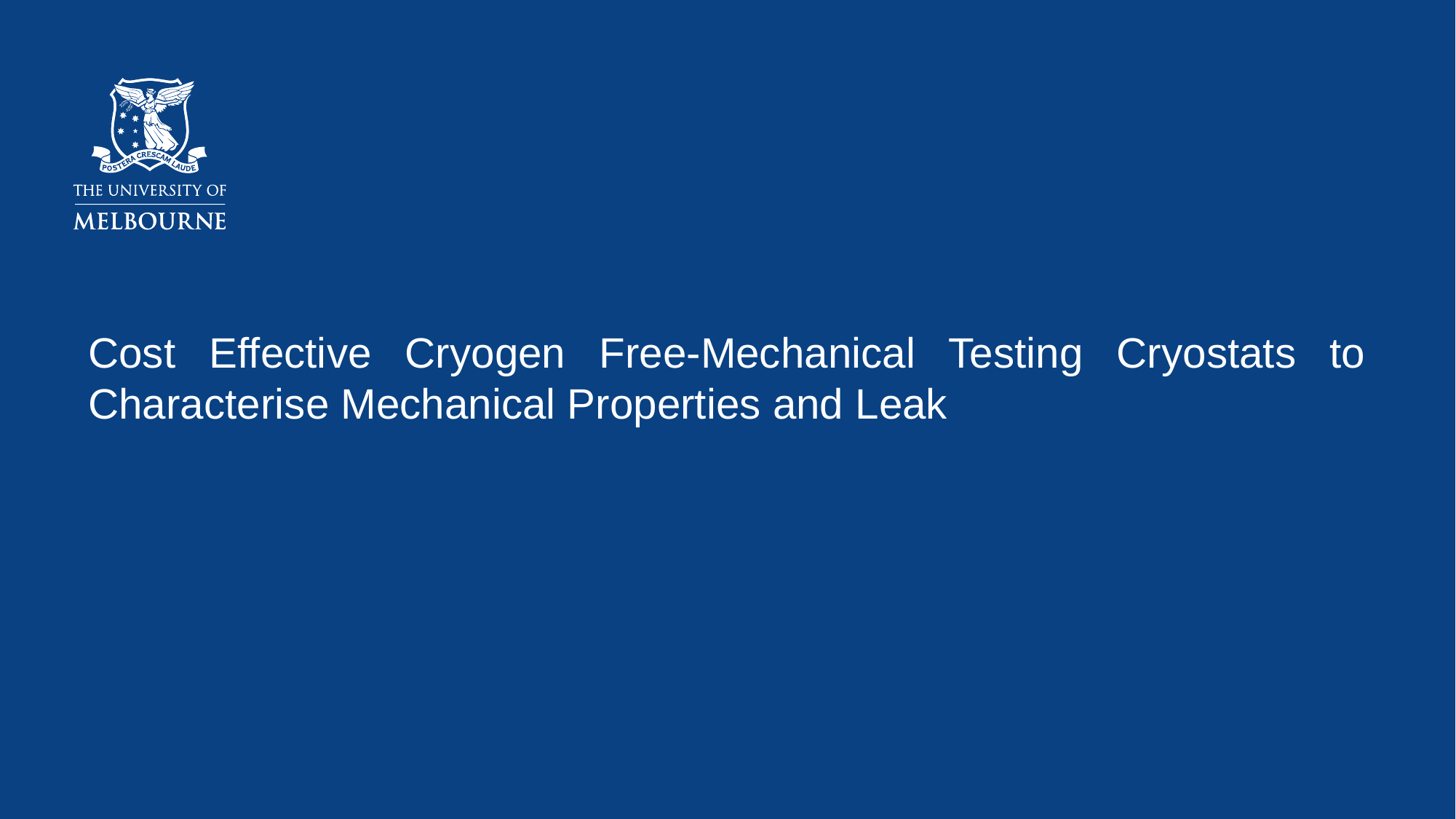

Cost Effective Cryogen Free-Mechanical Testing Cryostats to Characterise Mechanical Properties and Leak